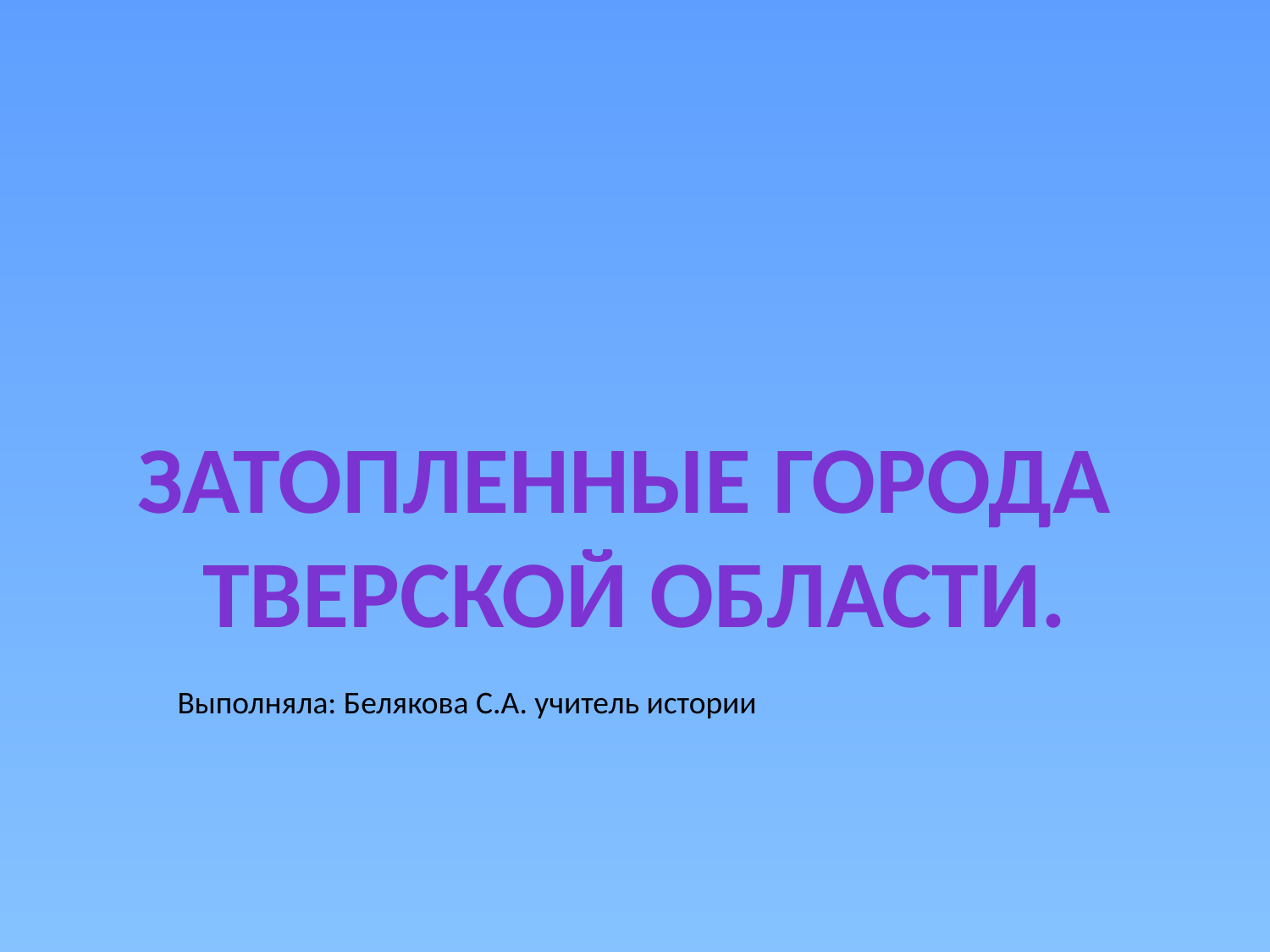

Затопленные города
Тверской области.
Выполняла: Белякова С.А. учитель истории